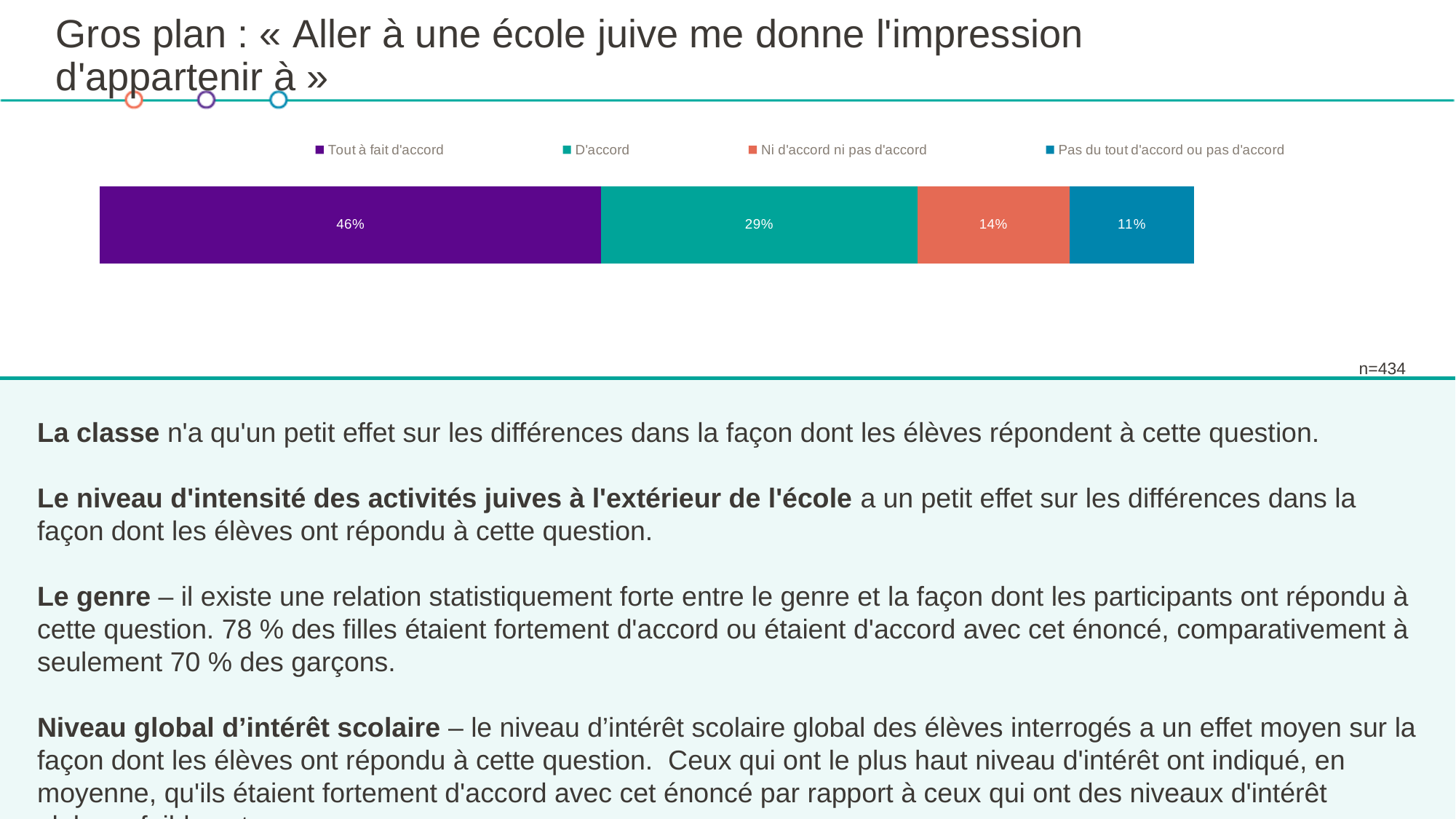

# Gros plan : « Aller à une école juive me donne l'impression d'appartenir à »

### Chart

| Category | Tout à fait d'accord | D'accord | Ni d'accord ni pas d'accord | Pas du tout d'accord ou pas d'accord |
|---|---|---|---|---|
n=434

La classe n'a qu'un petit effet sur les différences dans la façon dont les élèves répondent à cette question.

Le niveau d'intensité des activités juives à l'extérieur de l'école a un petit effet sur les différences dans la façon dont les élèves ont répondu à cette question.

Le genre – il existe une relation statistiquement forte entre le genre et la façon dont les participants ont répondu à cette question. 78 % des filles étaient fortement d'accord ou étaient d'accord avec cet énoncé, comparativement à seulement 70 % des garçons.

Niveau global d’intérêt scolaire – le niveau d’intérêt scolaire global des élèves interrogés a un effet moyen sur la façon dont les élèves ont répondu à cette question.  Ceux qui ont le plus haut niveau d'intérêt ont indiqué, en moyenne, qu'ils étaient fortement d'accord avec cet énoncé par rapport à ceux qui ont des niveaux d'intérêt globaux faibles et moyens.